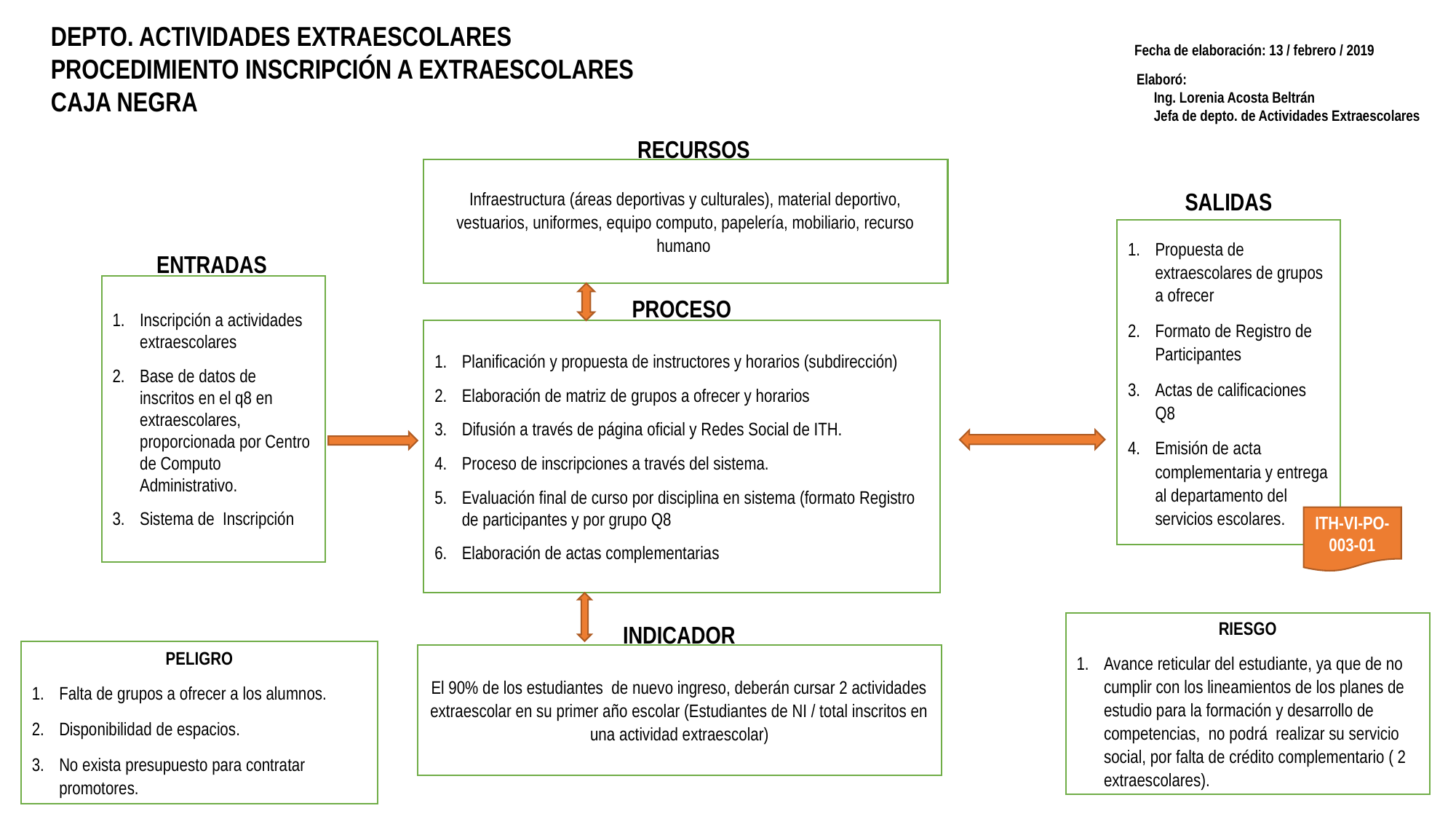

DEPTO. ACTIVIDADES EXTRAESCOLARES
PROCEDIMIENTO INSCRIPCIÓN A EXTRAESCOLARES
CAJA NEGRA
Fecha de elaboración: 13 / febrero / 2019
Elaboró:
     Ing. Lorenia Acosta Beltrán
     Jefa de depto. de Actividades Extraescolares
RECURSOS
Infraestructura (áreas deportivas y culturales), material deportivo, vestuarios, uniformes, equipo computo, papelería, mobiliario, recurso humano
SALIDAS
Propuesta de extraescolares de grupos a ofrecer
Formato de Registro de  Participantes
Actas de calificaciones Q8
Emisión de acta complementaria y entrega al departamento del servicios escolares.
ENTRADAS
Inscripción a actividades extraescolares
Base de datos de inscritos en el q8 en extraescolares, proporcionada por Centro de Computo Administrativo.
Sistema de  Inscripción

PROCESO
Planificación y propuesta de instructores y horarios (subdirección)
Elaboración de matriz de grupos a ofrecer y horarios
Difusión a través de página oficial y Redes Social de ITH.
Proceso de inscripciones a través del sistema.
Evaluación final de curso por disciplina en sistema (formato Registro de participantes y por grupo Q8
Elaboración de actas complementarias

ITH-VI-PO-003-01

INDICADOR

RIESGO
Avance reticular del estudiante, ya que de no cumplir con los lineamientos de los planes de estudio para la formación y desarrollo de competencias,  no podrá  realizar su servicio social, por falta de crédito complementario ( 2 extraescolares).

PELIGRO
Falta de grupos a ofrecer a los alumnos.
Disponibilidad de espacios.
No exista presupuesto para contratar promotores.

El 90% de los estudiantes  de nuevo ingreso, deberán cursar 2 actividades extraescolar en su primer año escolar (Estudiantes de NI / total inscritos en una actividad extraescolar)